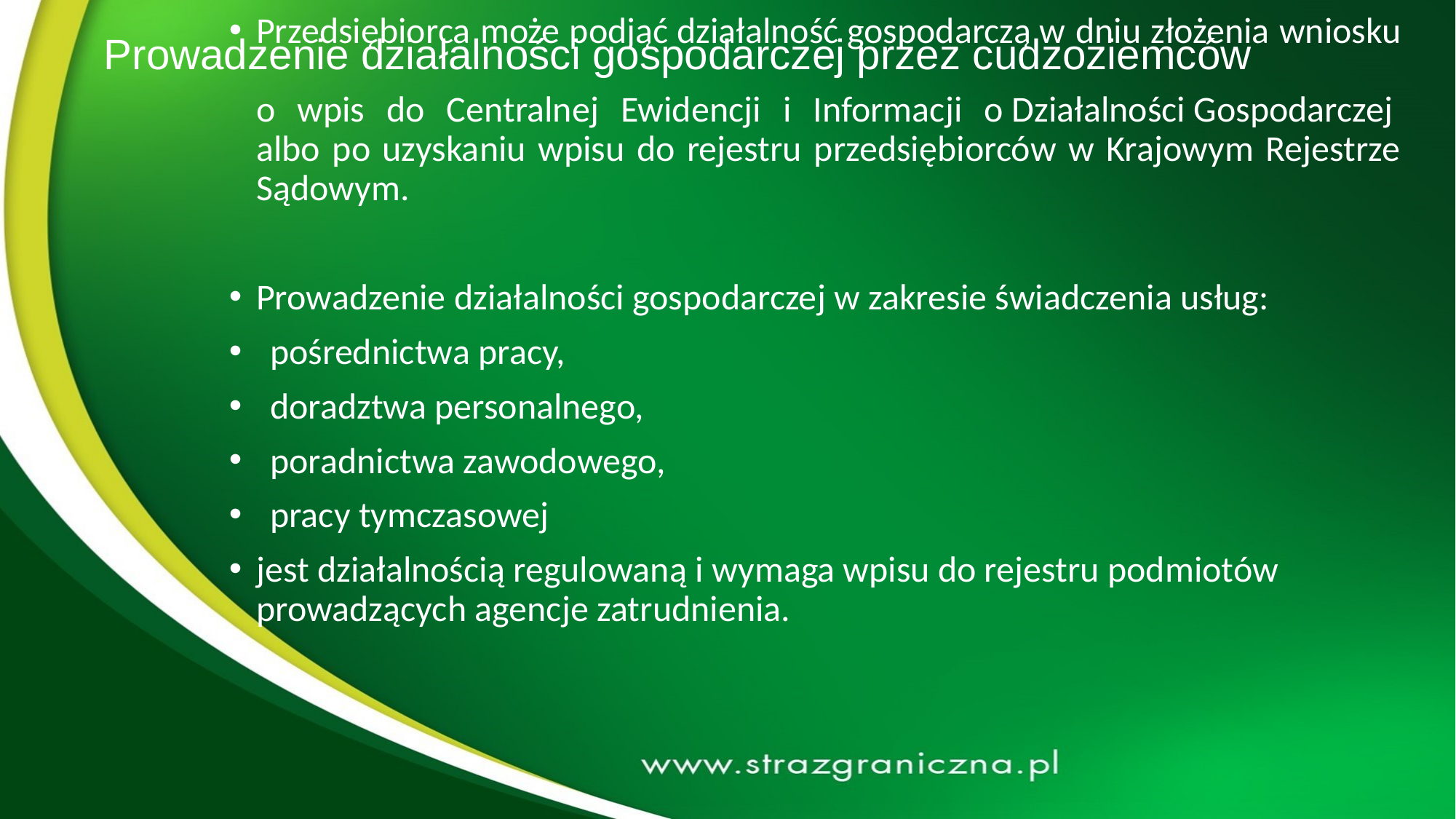

# Prowadzenie działalności gospodarczej przez cudzoziemców
Przedsiębiorca może podjąć działalność gospodarczą w dniu złożenia wniosku
o wpis do Centralnej Ewidencji i Informacji o Działalności Gospodarczej 
albo po uzyskaniu wpisu do rejestru przedsiębiorców w Krajowym Rejestrze Sądowym.

Prowadzenie działalności gospodarczej w zakresie świadczenia usług:
pośrednictwa pracy,
doradztwa personalnego,
poradnictwa zawodowego,
pracy tymczasowej
jest działalnością regulowaną i wymaga wpisu do rejestru podmiotów prowadzących agencje zatrudnienia.